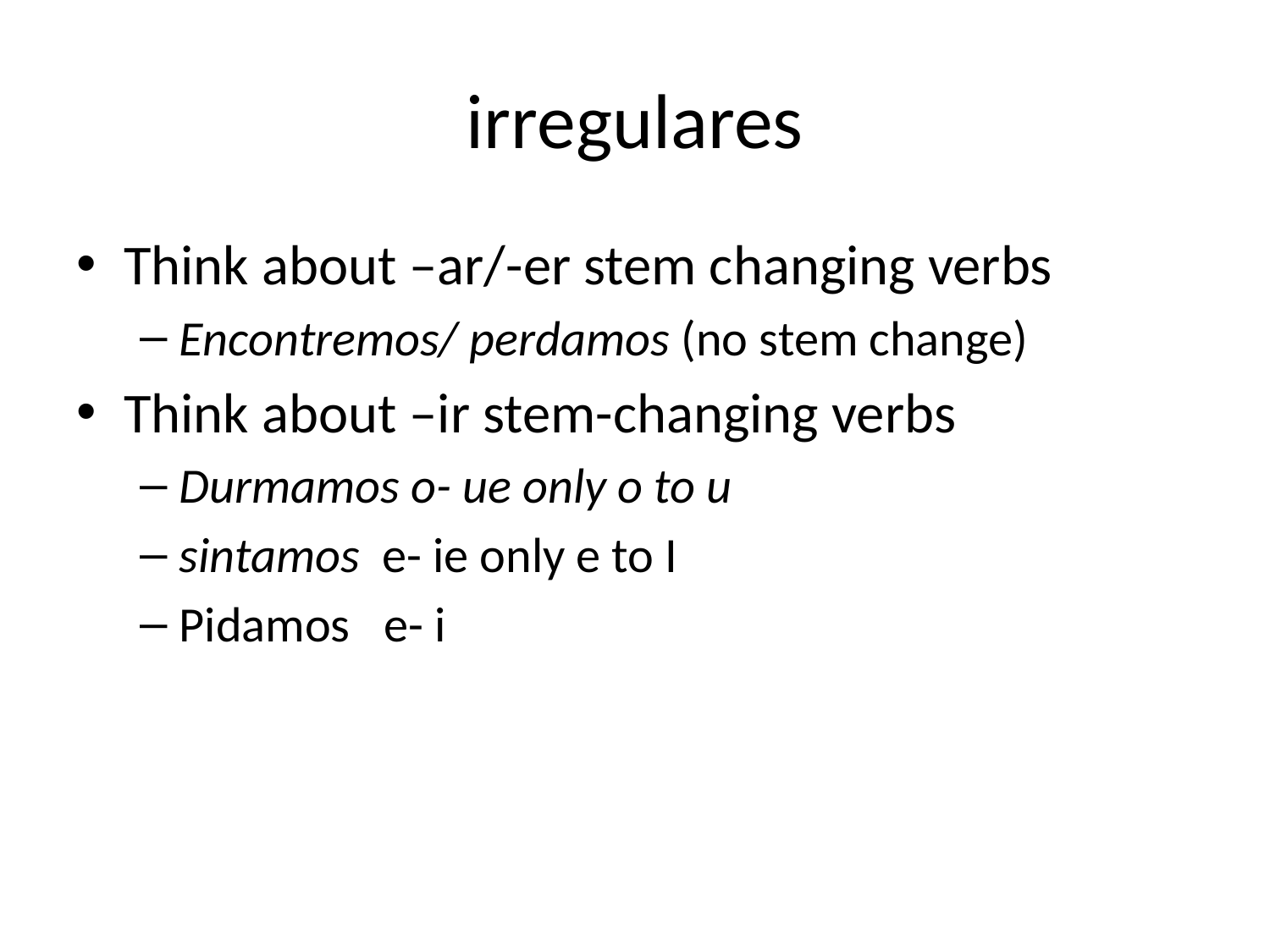

# irregulares
Think about –ar/-er stem changing verbs
Encontremos/ perdamos (no stem change)
Think about –ir stem-changing verbs
Durmamos o- ue only o to u
sintamos  e- ie only e to I
Pidamos   e- i